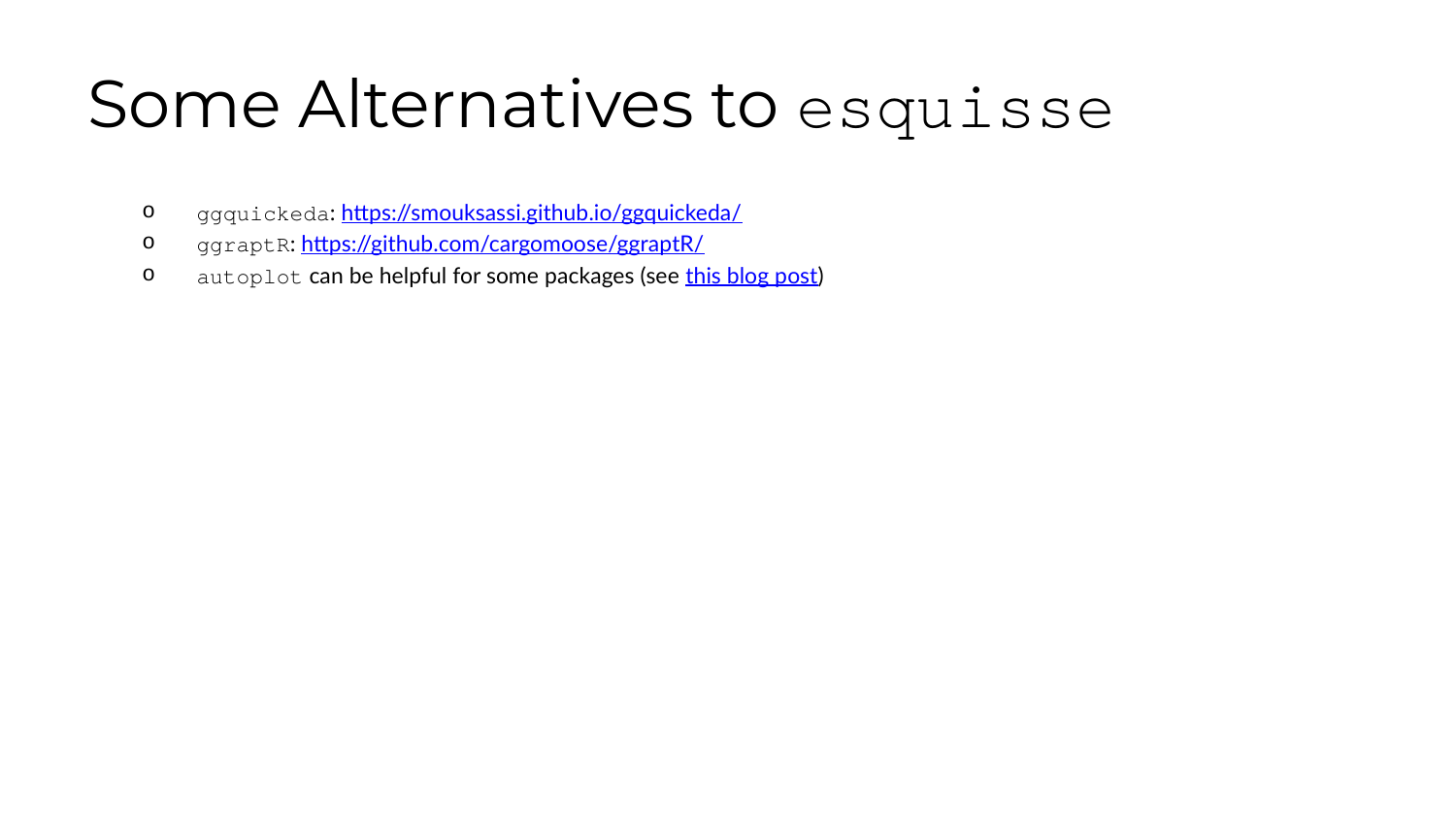

# Some Alternatives to esquisse
ggquickeda: https://smouksassi.github.io/ggquickeda/
ggraptR: https://github.com/cargomoose/ggraptR/
autoplot can be helpful for some packages (see this blog post)